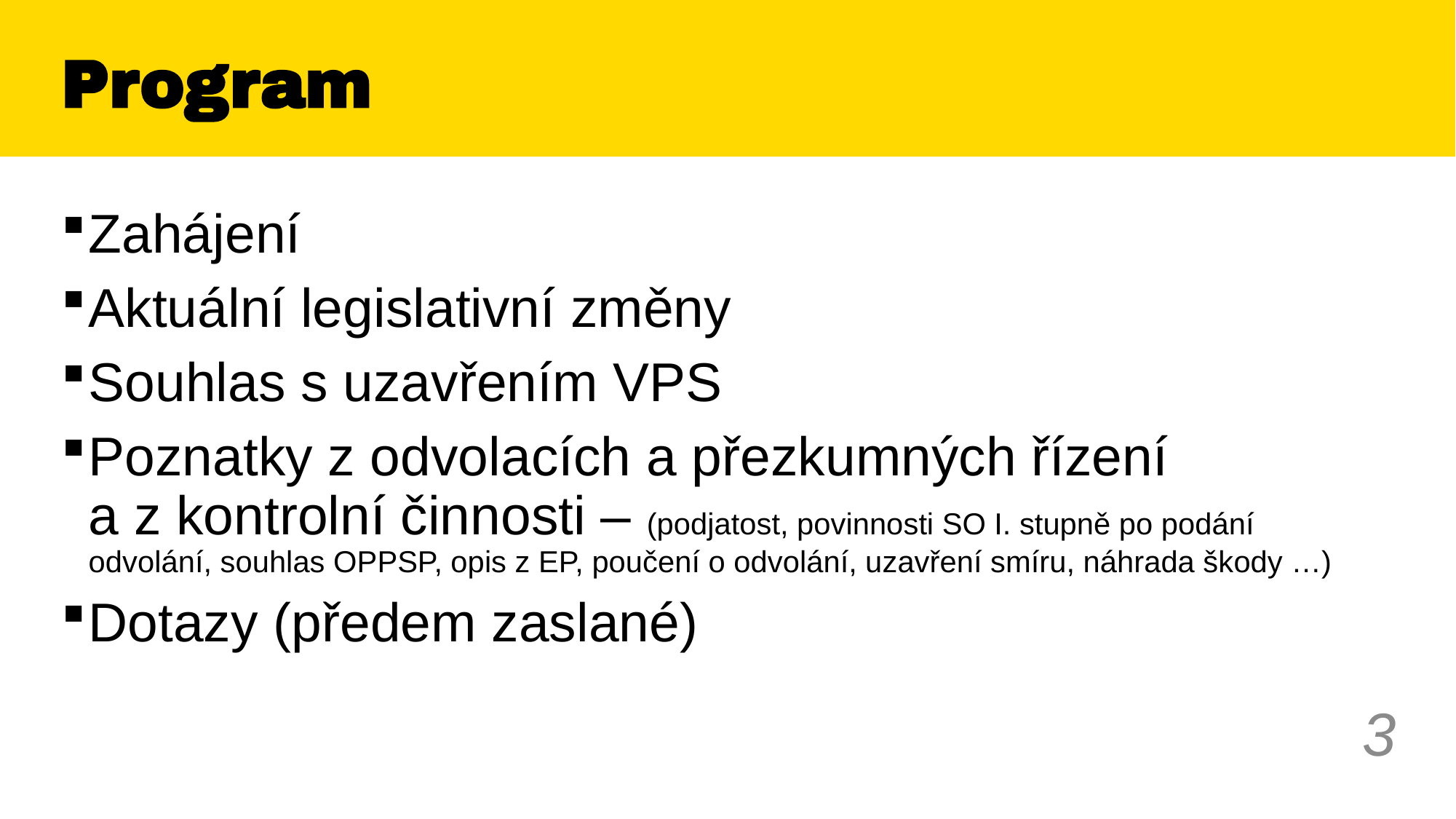

# Program
Zahájení
Aktuální legislativní změny
Souhlas s uzavřením VPS
Poznatky z odvolacích a přezkumných řízení
a z kontrolní činnosti – (podjatost, povinnosti SO I. stupně po podání odvolání, souhlas OPPSP, opis z EP, poučení o odvolání, uzavření smíru, náhrada škody …)
Dotazy (předem zaslané)
3